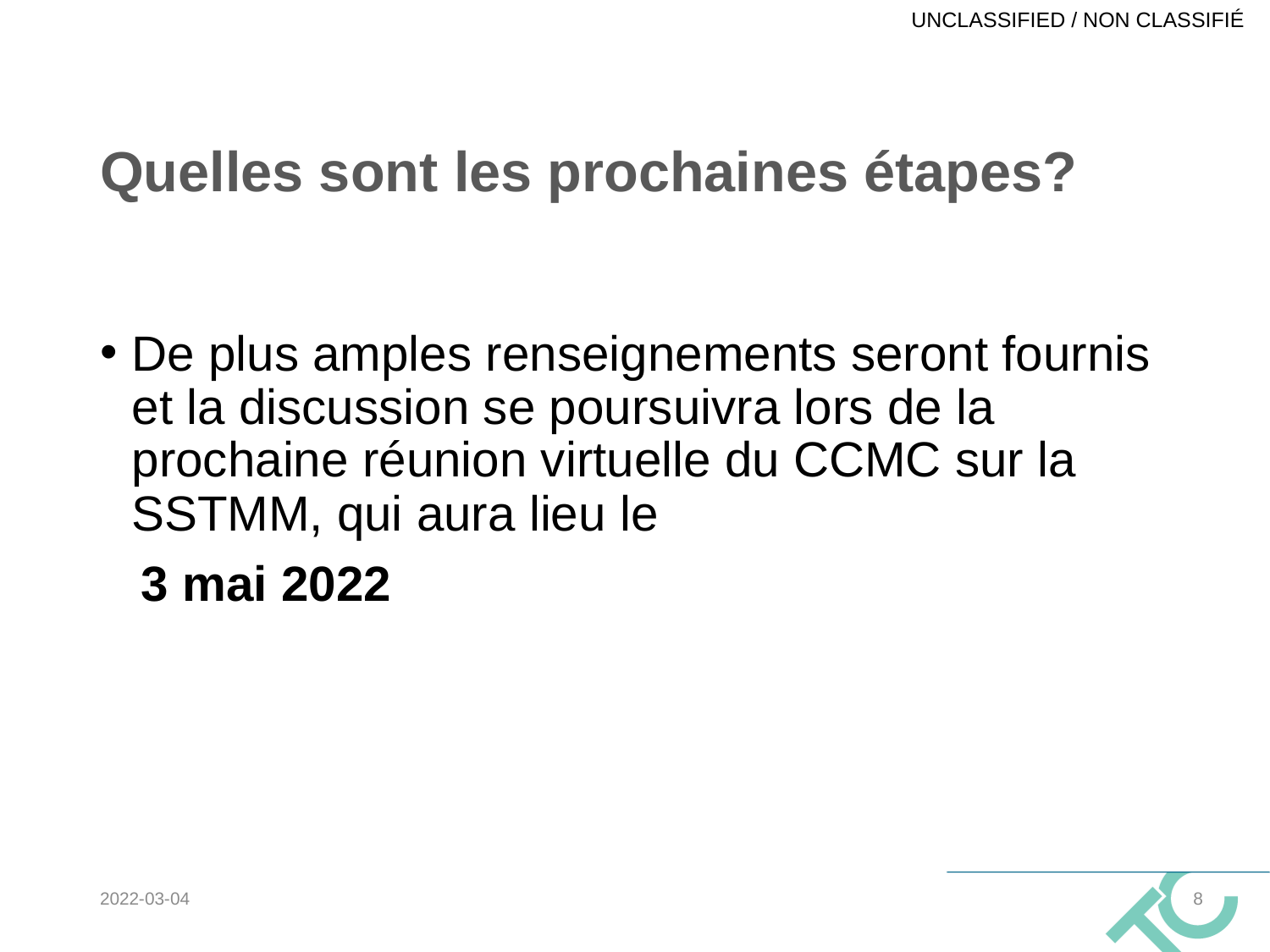

# Quelles sont les prochaines étapes?

De plus amples renseignements seront fournis et la discussion se poursuivra lors de la prochaine réunion virtuelle du CCMC sur la SSTMM, qui aura lieu le
   3 mai 2022

2022-03-04
8